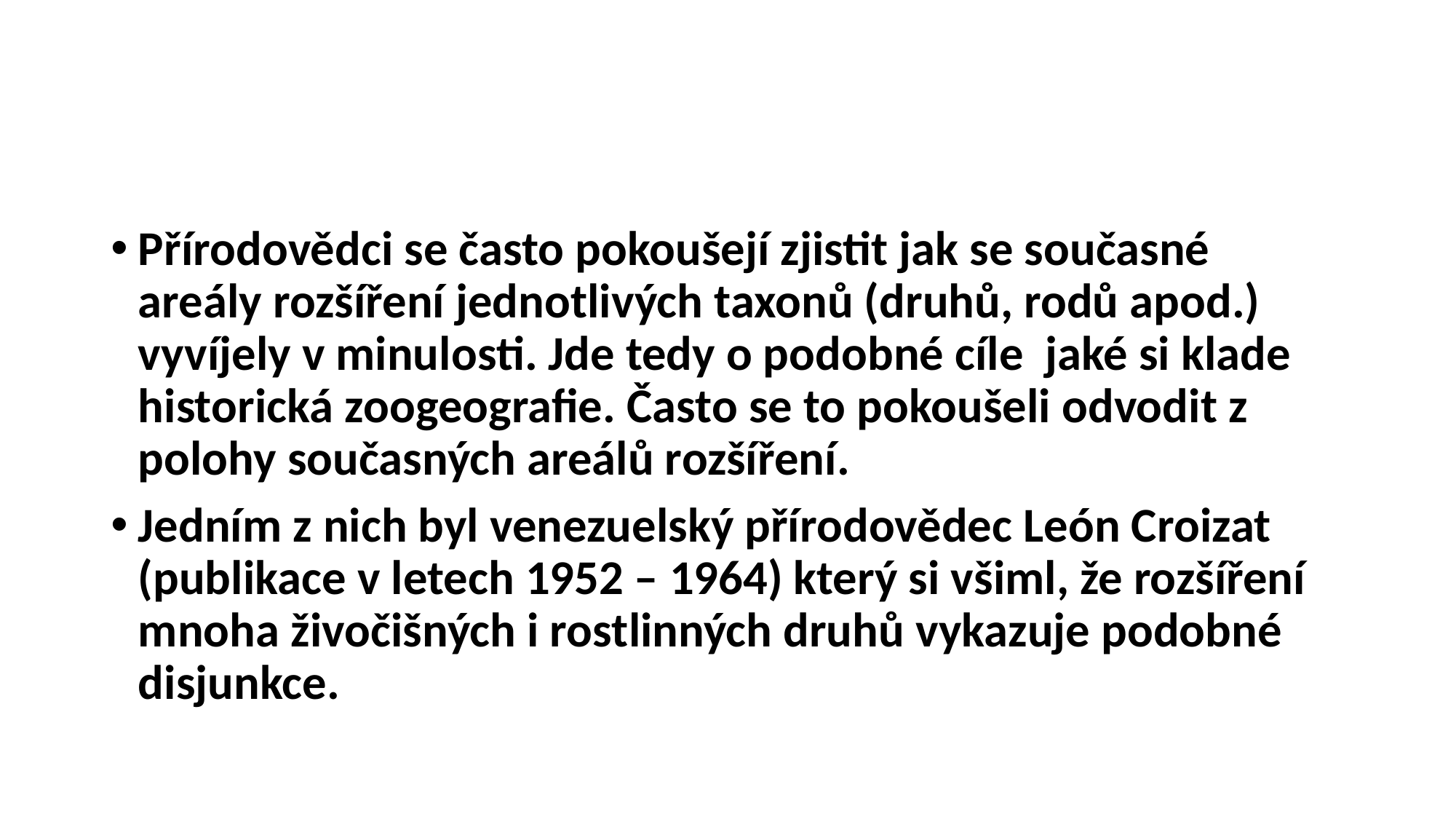

#
Přírodovědci se často pokoušejí zjistit jak se současné areály rozšíření jednotlivých taxonů (druhů, rodů apod.) vyvíjely v minulosti. Jde tedy o podobné cíle  jaké si klade  historická zoogeografie. Často se to pokoušeli odvodit z polohy současných areálů rozšíření.
Jedním z nich byl venezuelský přírodovědec León Croizat (publikace v letech 1952 – 1964) který si všiml, že rozšíření mnoha živočišných i rostlinných druhů vykazuje podobné disjunkce.